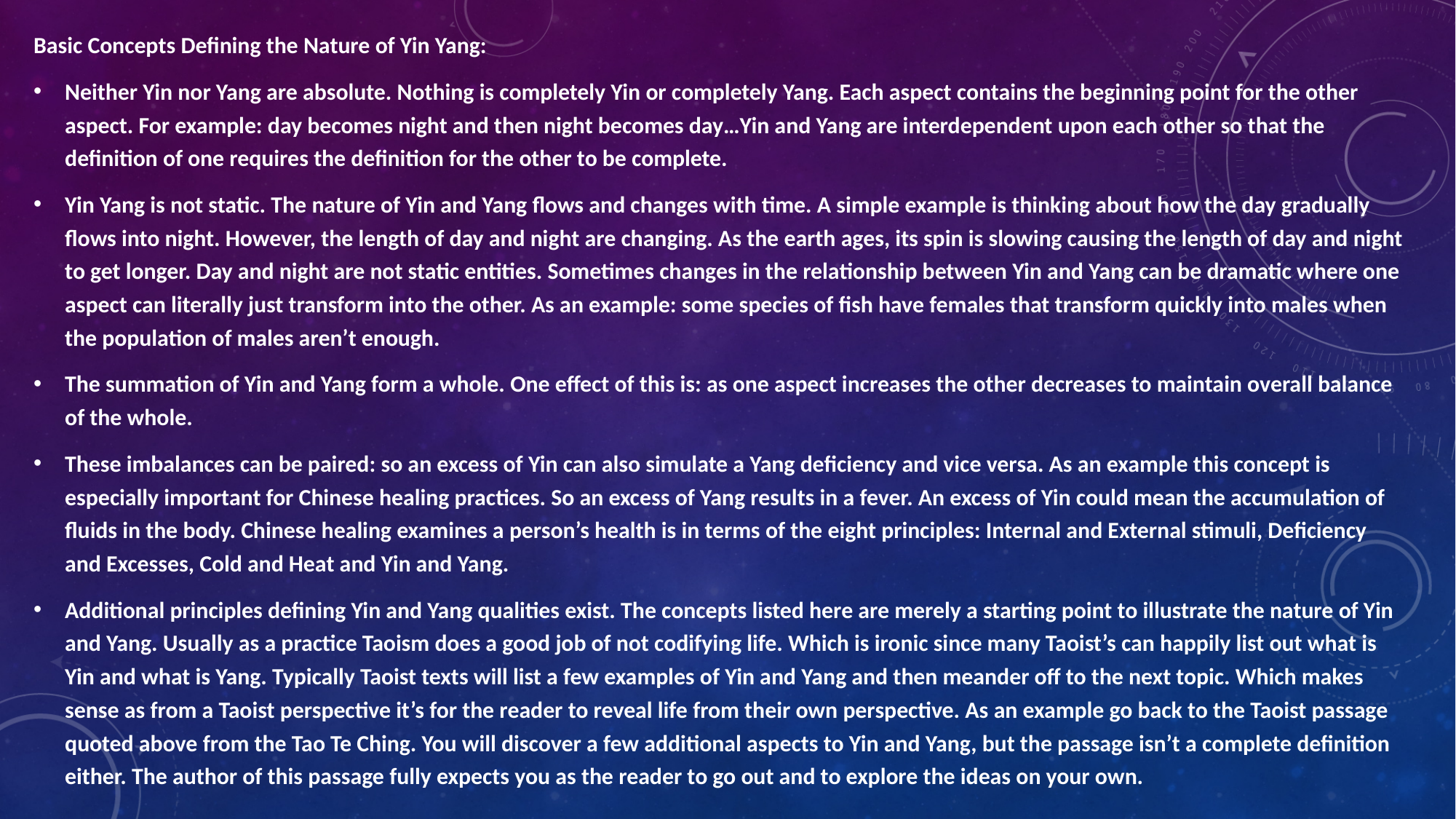

Basic Concepts Defining the Nature of Yin Yang:
Neither Yin nor Yang are absolute. Nothing is completely Yin or completely Yang. Each aspect contains the beginning point for the other aspect. For example: day becomes night and then night becomes day…Yin and Yang are interdependent upon each other so that the definition of one requires the definition for the other to be complete.
Yin Yang is not static. The nature of Yin and Yang flows and changes with time. A simple example is thinking about how the day gradually flows into night. However, the length of day and night are changing. As the earth ages, its spin is slowing causing the length of day and night to get longer. Day and night are not static entities. Sometimes changes in the relationship between Yin and Yang can be dramatic where one aspect can literally just transform into the other. As an example: some species of fish have females that transform quickly into males when the population of males aren’t enough.
The summation of Yin and Yang form a whole. One effect of this is: as one aspect increases the other decreases to maintain overall balance of the whole.
These imbalances can be paired: so an excess of Yin can also simulate a Yang deficiency and vice versa. As an example this concept is especially important for Chinese healing practices. So an excess of Yang results in a fever. An excess of Yin could mean the accumulation of fluids in the body. Chinese healing examines a person’s health is in terms of the eight principles: Internal and External stimuli, Deficiency and Excesses, Cold and Heat and Yin and Yang.
Additional principles defining Yin and Yang qualities exist. The concepts listed here are merely a starting point to illustrate the nature of Yin and Yang. Usually as a practice Taoism does a good job of not codifying life. Which is ironic since many Taoist’s can happily list out what is Yin and what is Yang. Typically Taoist texts will list a few examples of Yin and Yang and then meander off to the next topic. Which makes sense as from a Taoist perspective it’s for the reader to reveal life from their own perspective. As an example go back to the Taoist passage quoted above from the Tao Te Ching. You will discover a few additional aspects to Yin and Yang, but the passage isn’t a complete definition either. The author of this passage fully expects you as the reader to go out and to explore the ideas on your own.